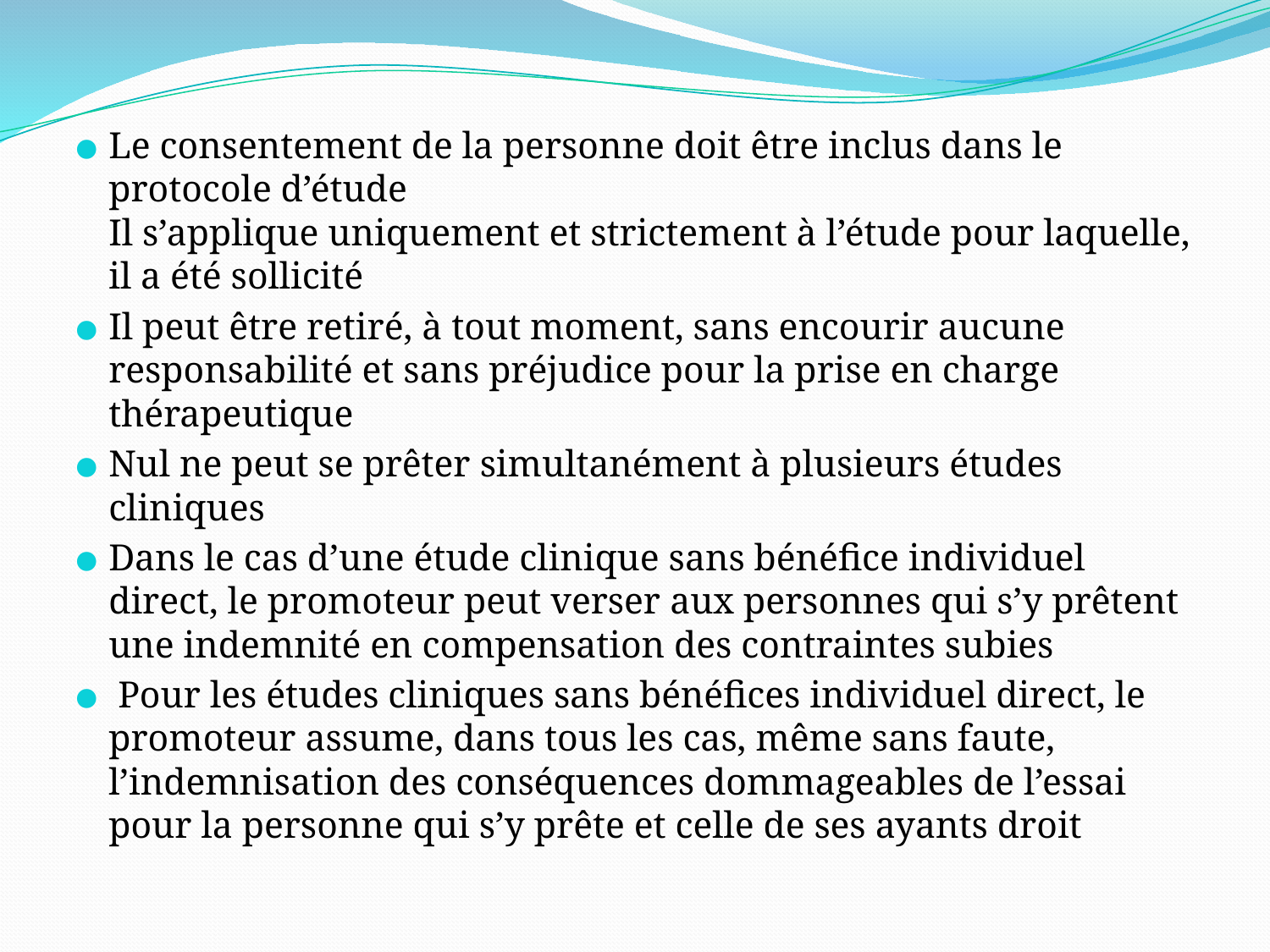

#
Le consentement de la personne doit être inclus dans le protocole d’étude
Il s’applique uniquement et strictement à l’étude pour laquelle, il a été sollicité
Il peut être retiré, à tout moment, sans encourir aucune responsabilité et sans préjudice pour la prise en charge thérapeutique
Nul ne peut se prêter simultanément à plusieurs études cliniques
Dans le cas d’une étude clinique sans bénéfice individuel direct, le promoteur peut verser aux personnes qui s’y prêtent une indemnité en compensation des contraintes subies
 Pour les études cliniques sans bénéfices individuel direct, le promoteur assume, dans tous les cas, même sans faute, l’indemnisation des conséquences dommageables de l’essai pour la personne qui s’y prête et celle de ses ayants droit